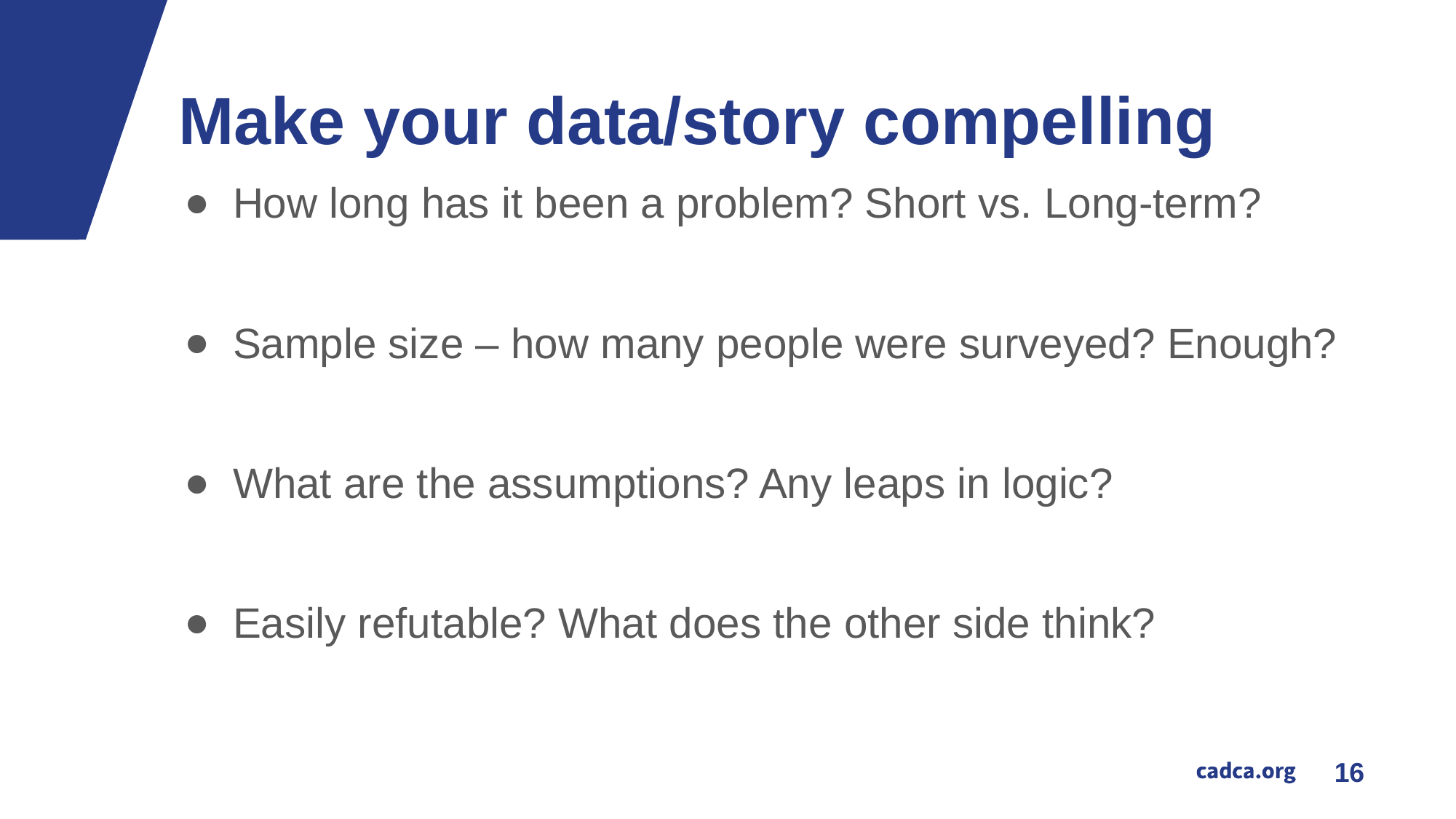

# Make your data/story compelling
How long has it been a problem? Short vs. Long-term?

Sample size – how many people were surveyed? Enough?

What are the assumptions? Any leaps in logic?

Easily refutable? What does the other side think?